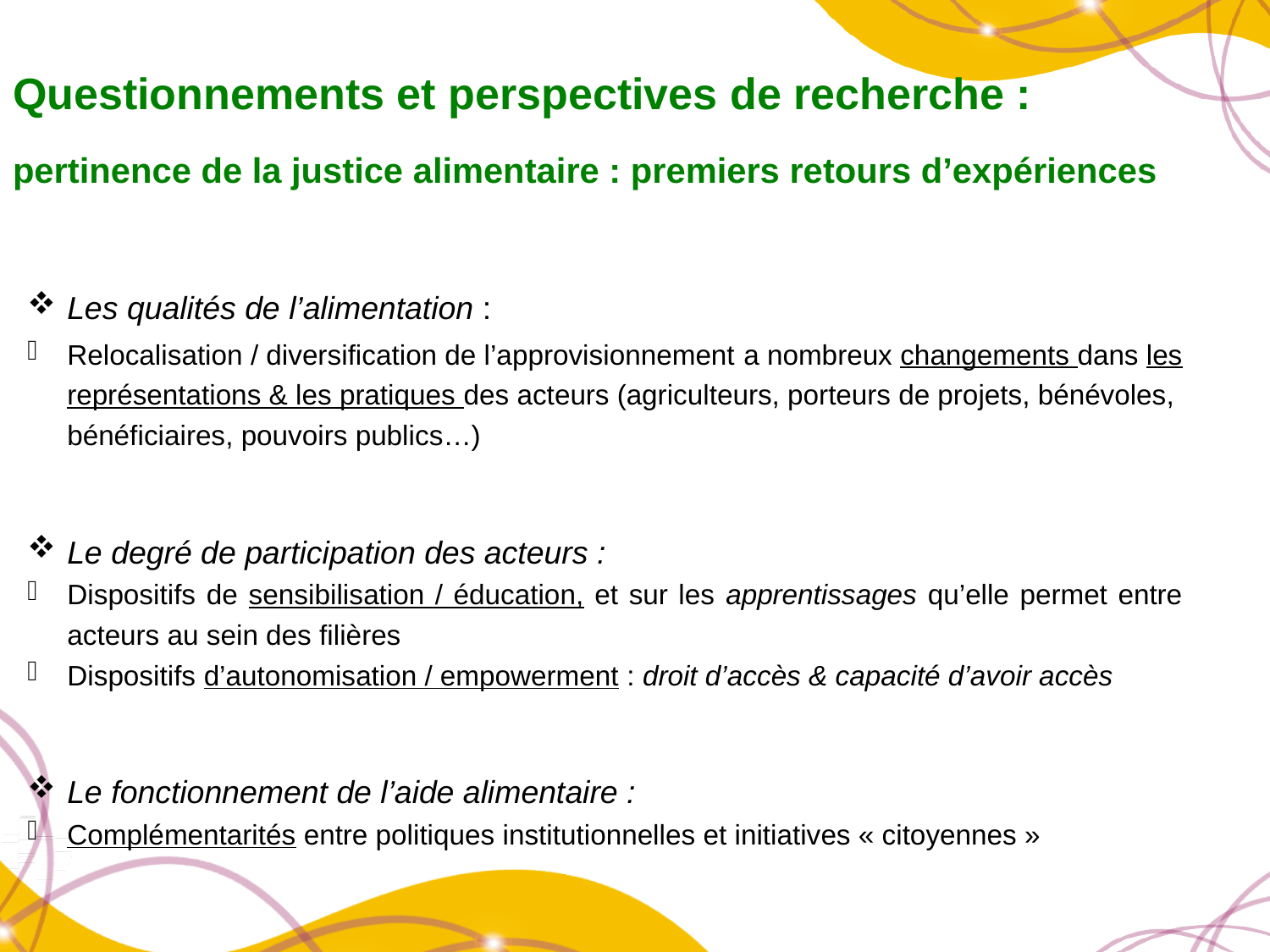

# Questionnements et perspectives de recherche : pertinence de la justice alimentaire : premiers retours d’expériences
Les qualités de l’alimentation :

Relocalisation / diversification de l’approvisionnement a nombreux changements dans les représentations & les pratiques des acteurs (agriculteurs, porteurs de projets, bénévoles, bénéficiaires, pouvoirs publics…)

Le degré de participation des acteurs :
Dispositifs de sensibilisation / éducation, et sur les apprentissages qu’elle permet entre acteurs au sein des filières
Dispositifs d’autonomisation / empowerment : droit d’accès & capacité d’avoir accès

Le fonctionnement de l’aide alimentaire :
Complémentarités entre politiques institutionnelles et initiatives « citoyennes »